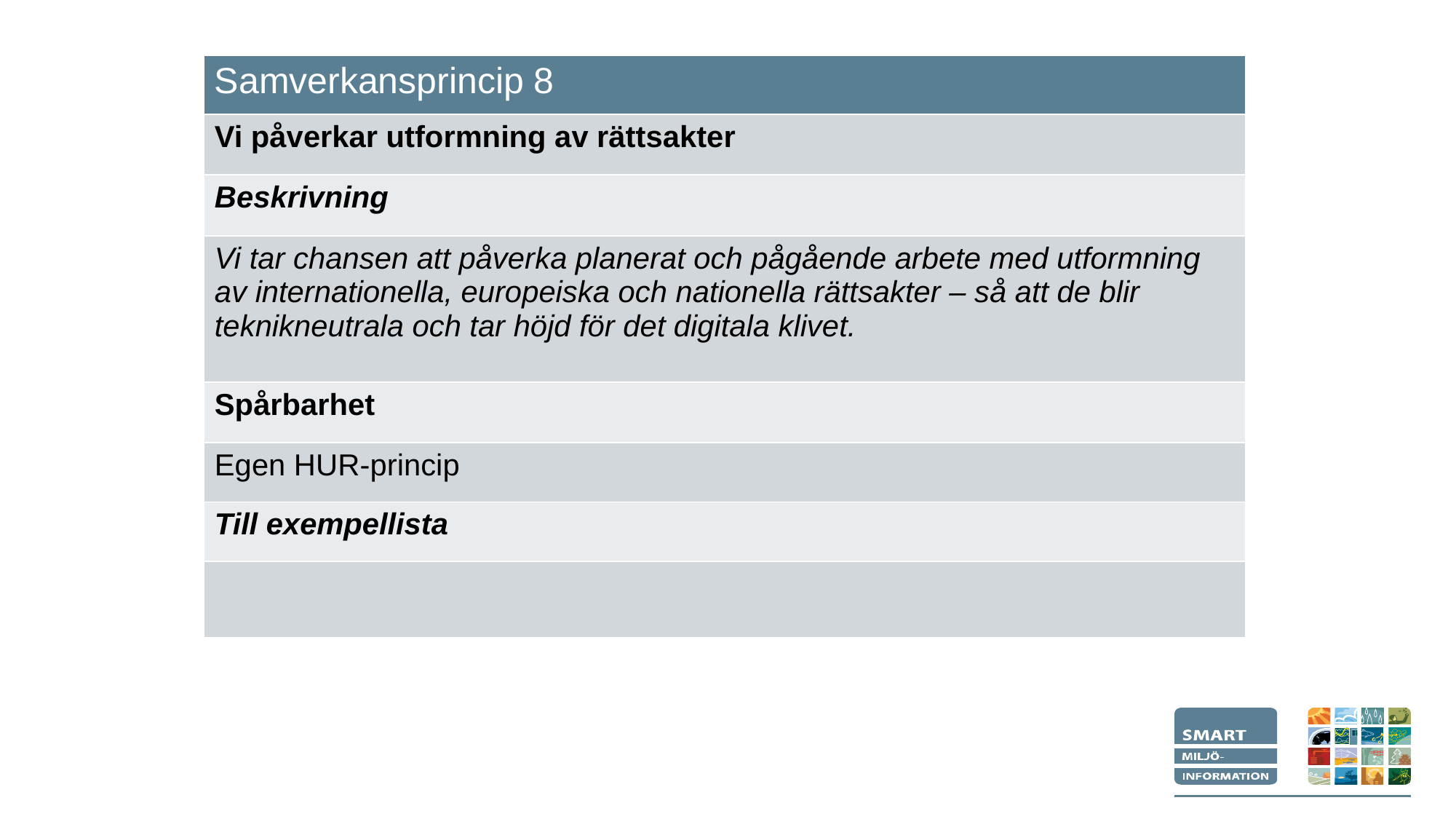

| Samverkansprincip 8 |
| --- |
| Vi påverkar utformning av rättsakter |
| Beskrivning |
| Vi tar chansen att påverka planerat och pågående arbete med utformning av internationella, europeiska och nationella rättsakter – så att de blir teknikneutrala och tar höjd för det digitala klivet. |
| Spårbarhet |
| Egen HUR-princip |
| Till exempellista |
|  |